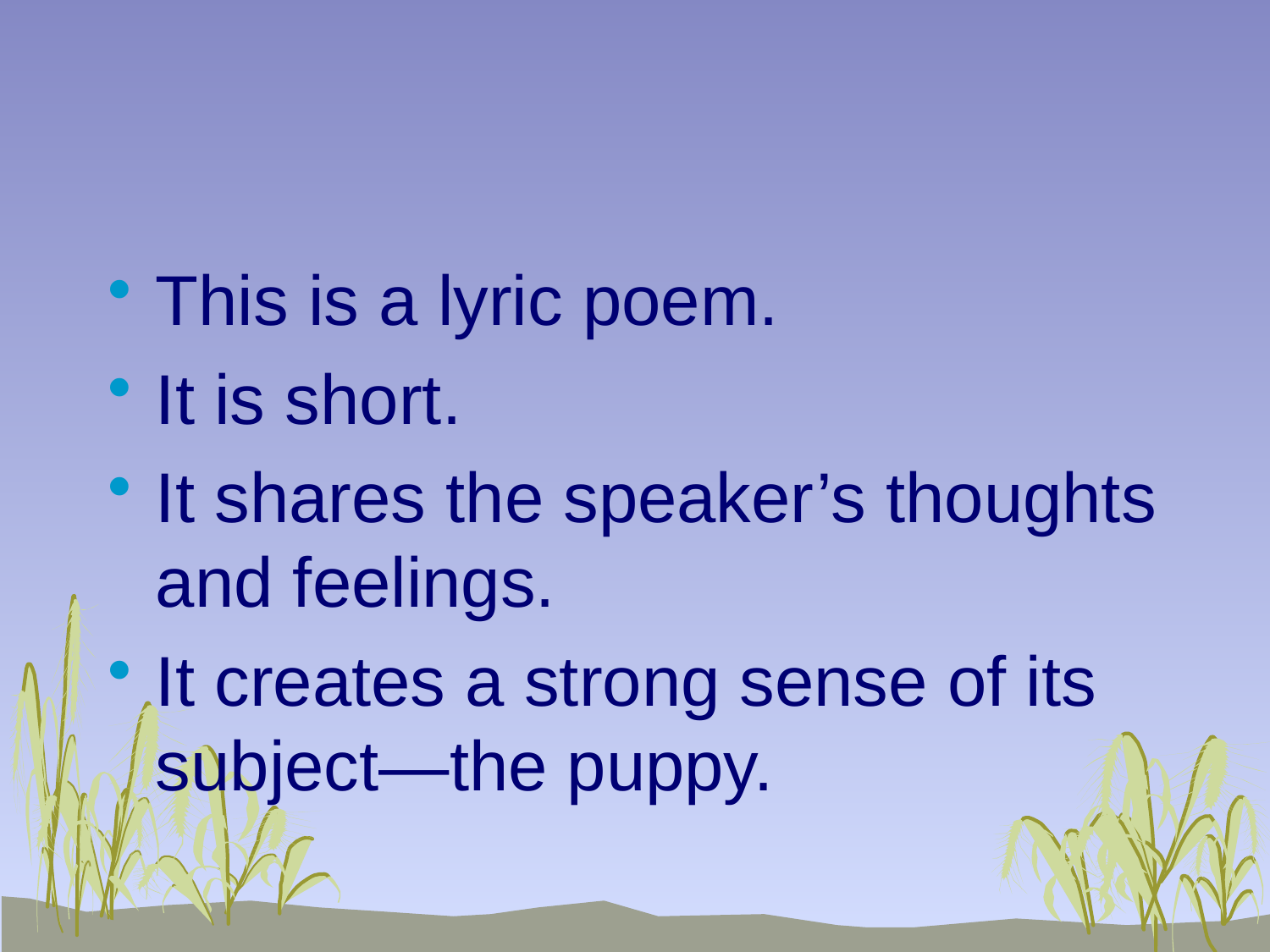

#
This is a lyric poem.
It is short.
It shares the speaker’s thoughts and feelings.
It creates a strong sense of its subject—the puppy.